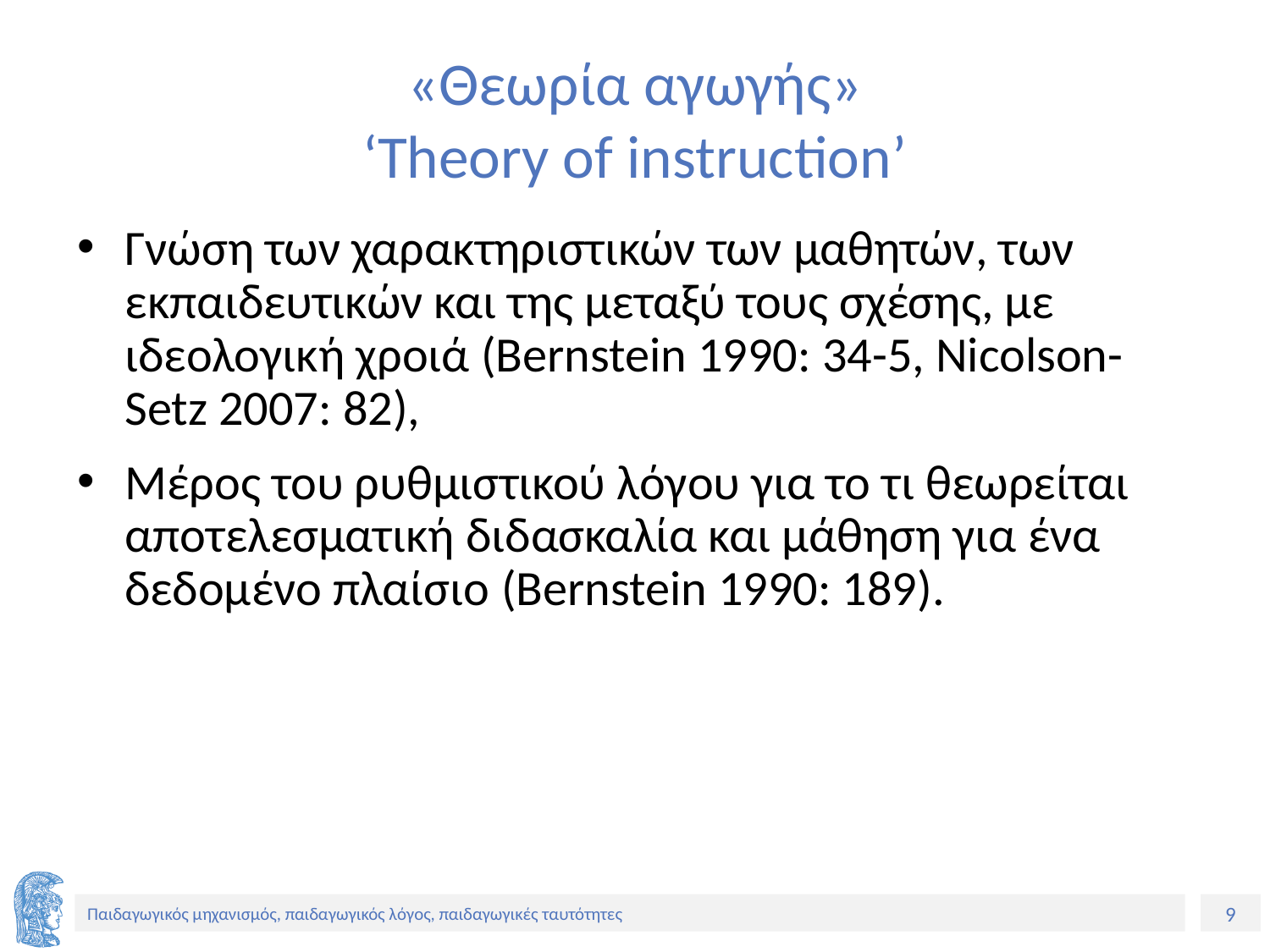

# «Θεωρία αγωγής» ‘Τheory of instruction’
Γνώση των χαρακτηριστικών των μαθητών, των εκπαιδευτικών και της μεταξύ τους σχέσης, με ιδεολογική χροιά (Bernstein 1990: 34-5, Nicolson-Setz 2007: 82),
Μέρος του ρυθμιστικού λόγου για το τι θεωρείται αποτελεσματική διδασκαλία και μάθηση για ένα δεδομένο πλαίσιο (Bernstein 1990: 189).